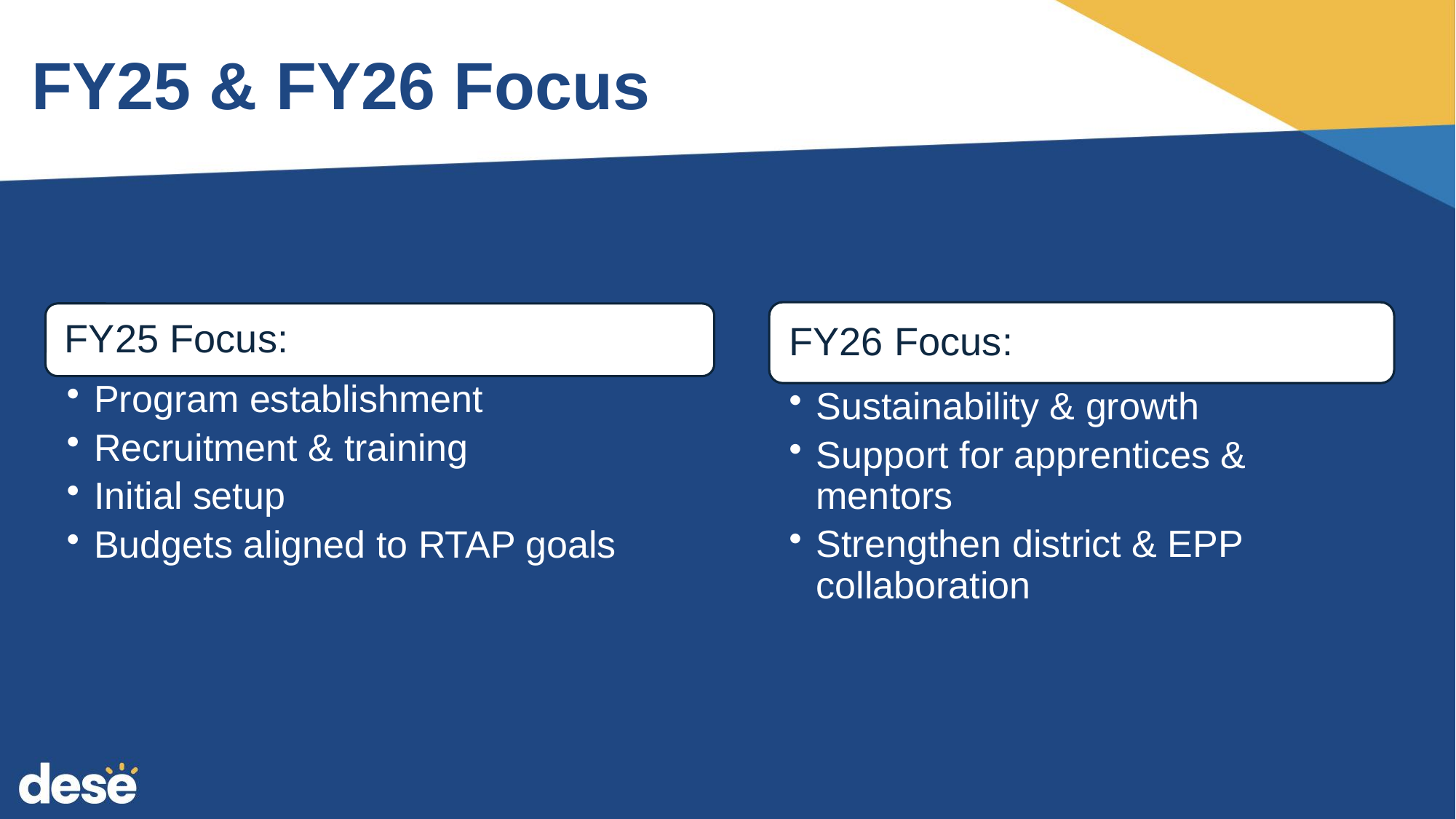

# FY25 & FY26 Focus
FY25 Focus:
Program establishment
Recruitment & training
Initial setup
Budgets aligned to RTAP goals
FY26 Focus:
Sustainability & growth
Support for apprentices & mentors
Strengthen district & EPP collaboration